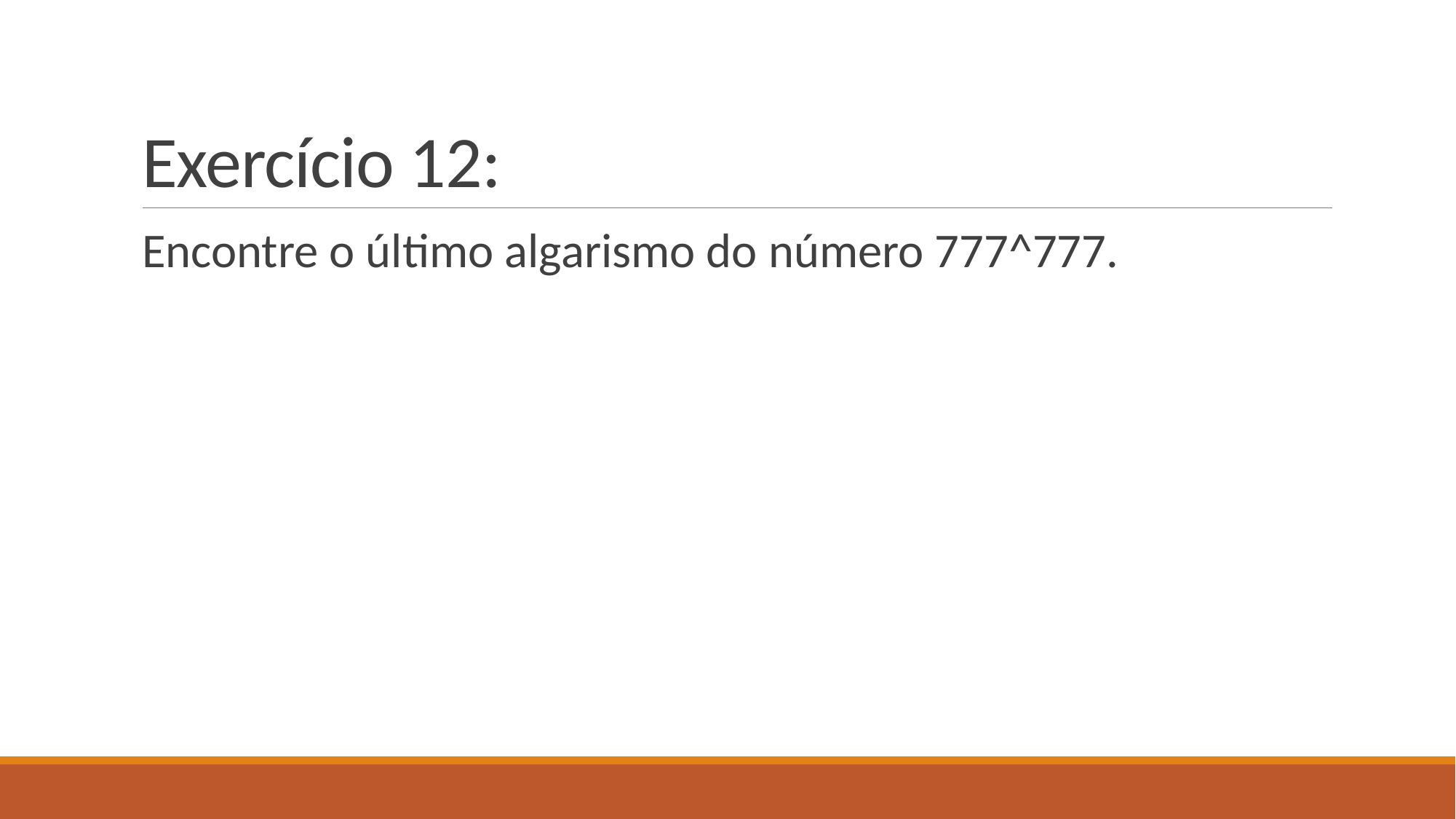

# Exercício 12:
Encontre o último algarismo do número 777^777.